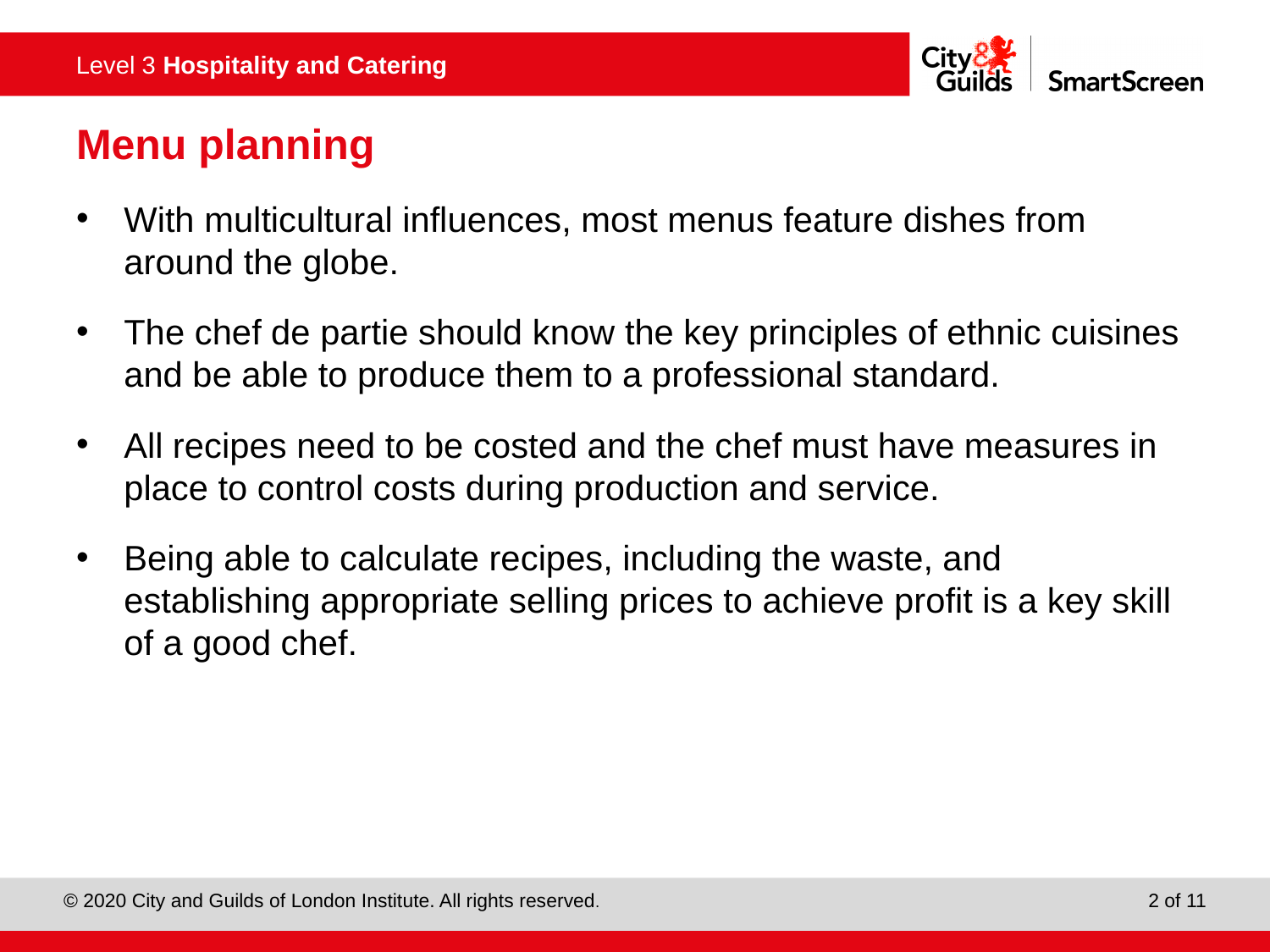

# Menu planning
With multicultural influences, most menus feature dishes from around the globe.
The chef de partie should know the key principles of ethnic cuisines and be able to produce them to a professional standard.
All recipes need to be costed and the chef must have measures in place to control costs during production and service.
Being able to calculate recipes, including the waste, and establishing appropriate selling prices to achieve profit is a key skill of a good chef.